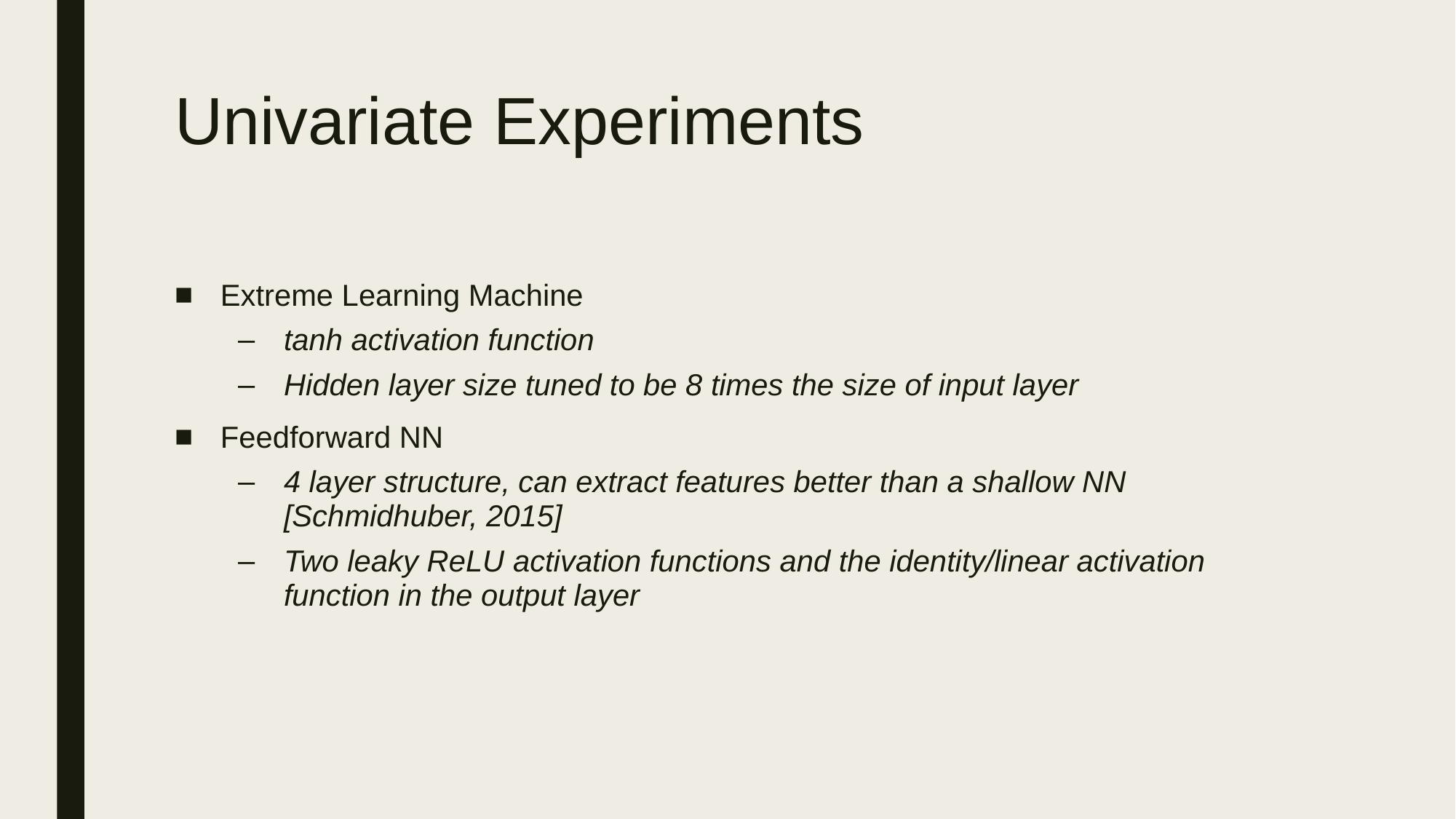

# Univariate Experiments
Extreme Learning Machine
tanh activation function
Hidden layer size tuned to be 8 times the size of input layer
Feedforward NN
4 layer structure, can extract features better than a shallow NN [Schmidhuber, 2015]
Two leaky ReLU activation functions and the identity/linear activation function in the output layer